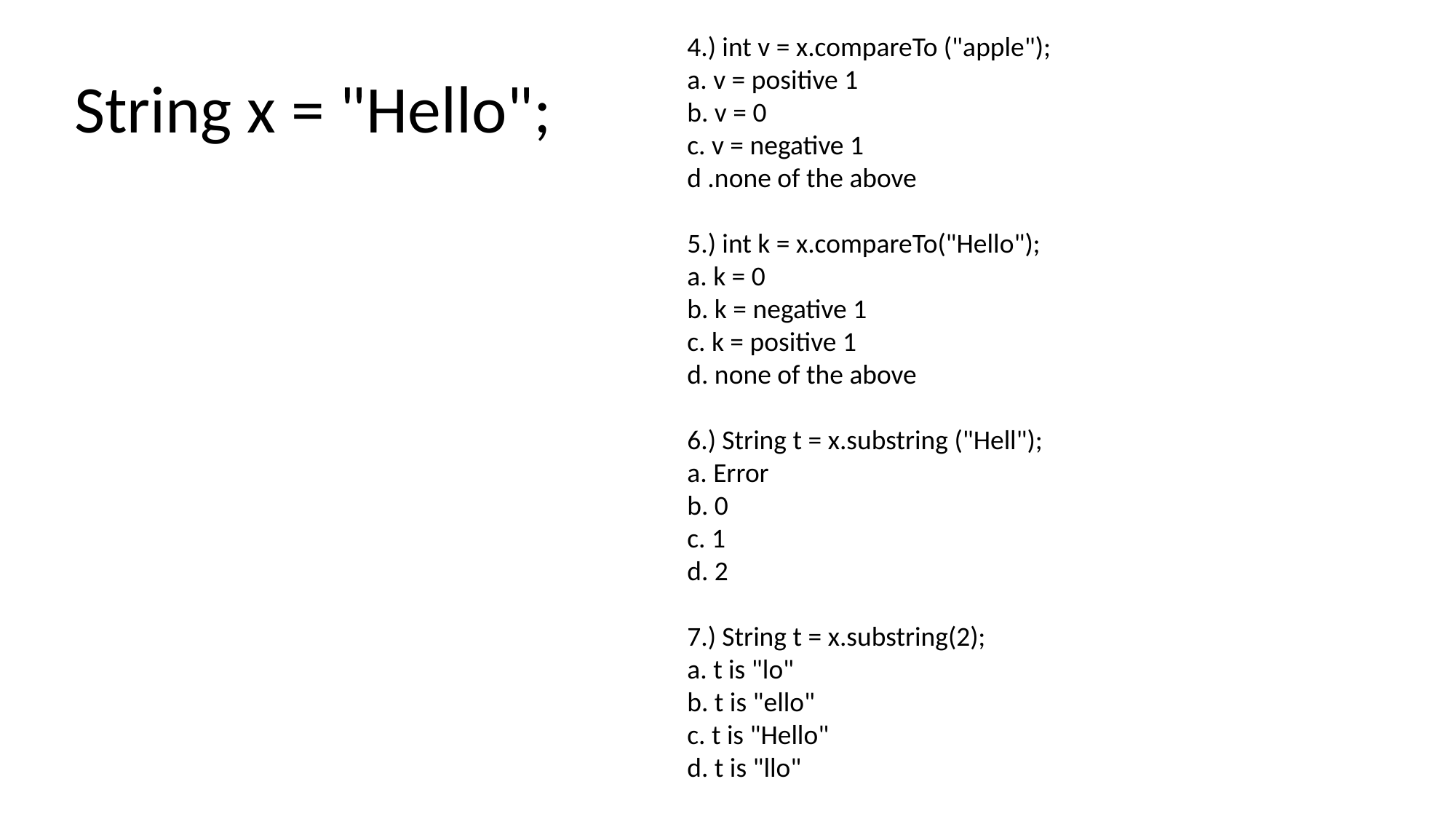

4.) int v = x.compareTo ("apple");
a. v = positive 1
b. v = 0
c. v = negative 1
d .none of the above

5.) int k = x.compareTo("Hello");
a. k = 0
b. k = negative 1
c. k = positive 1
d. none of the above
6.) String t = x.substring ("Hell");
a. Error
b. 0
c. 1
d. 2

7.) String t = x.substring(2);
a. t is "lo"
b. t is "ello"
c. t is "Hello"
d. t is "llo"
# String x = "Hello";